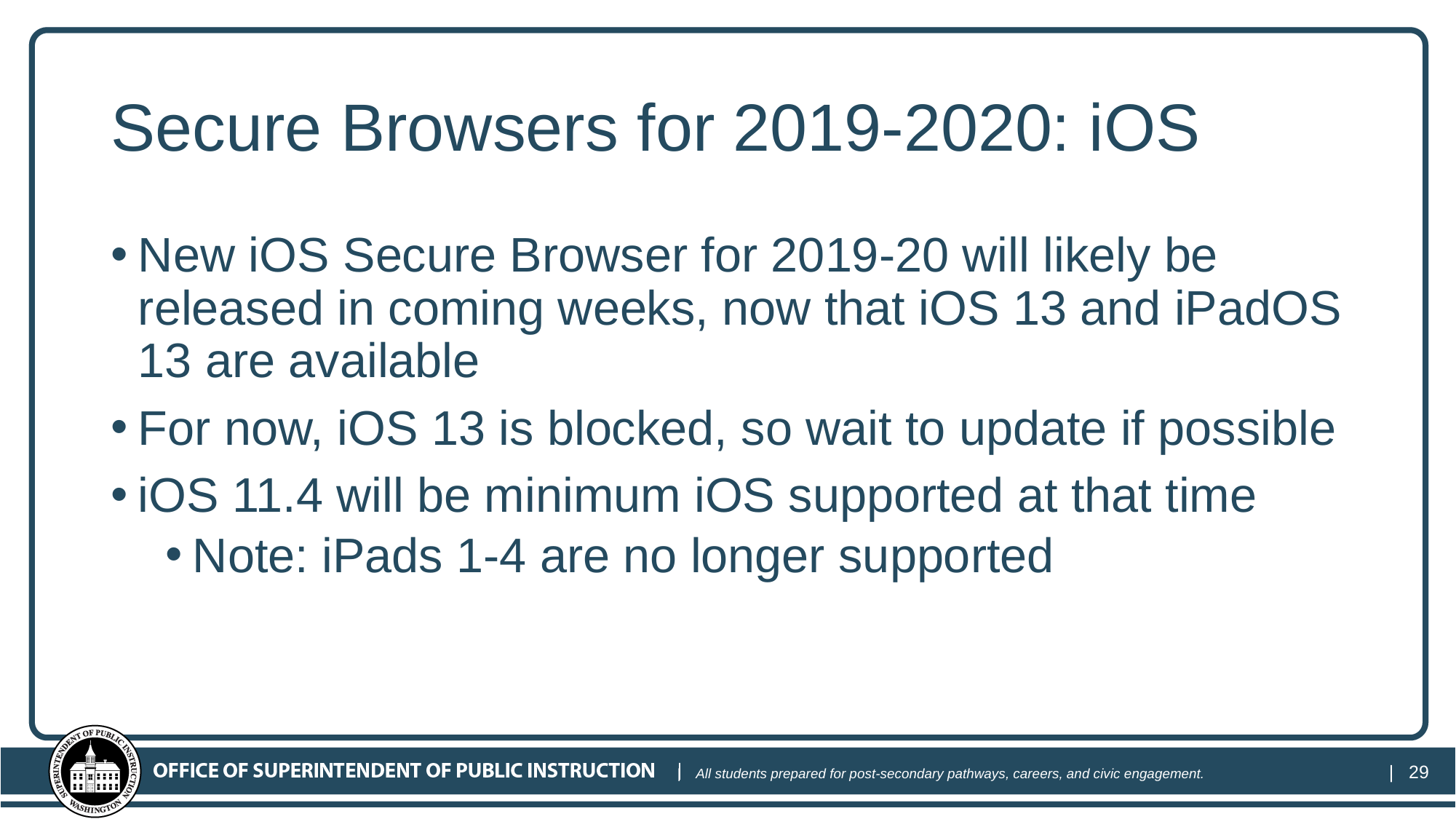

# Secure Browsers for 2019-2020: iOS
New iOS Secure Browser for 2019-20 will likely be released in coming weeks, now that iOS 13 and iPadOS 13 are available
For now, iOS 13 is blocked, so wait to update if possible
iOS 11.4 will be minimum iOS supported at that time
Note: iPads 1-4 are no longer supported